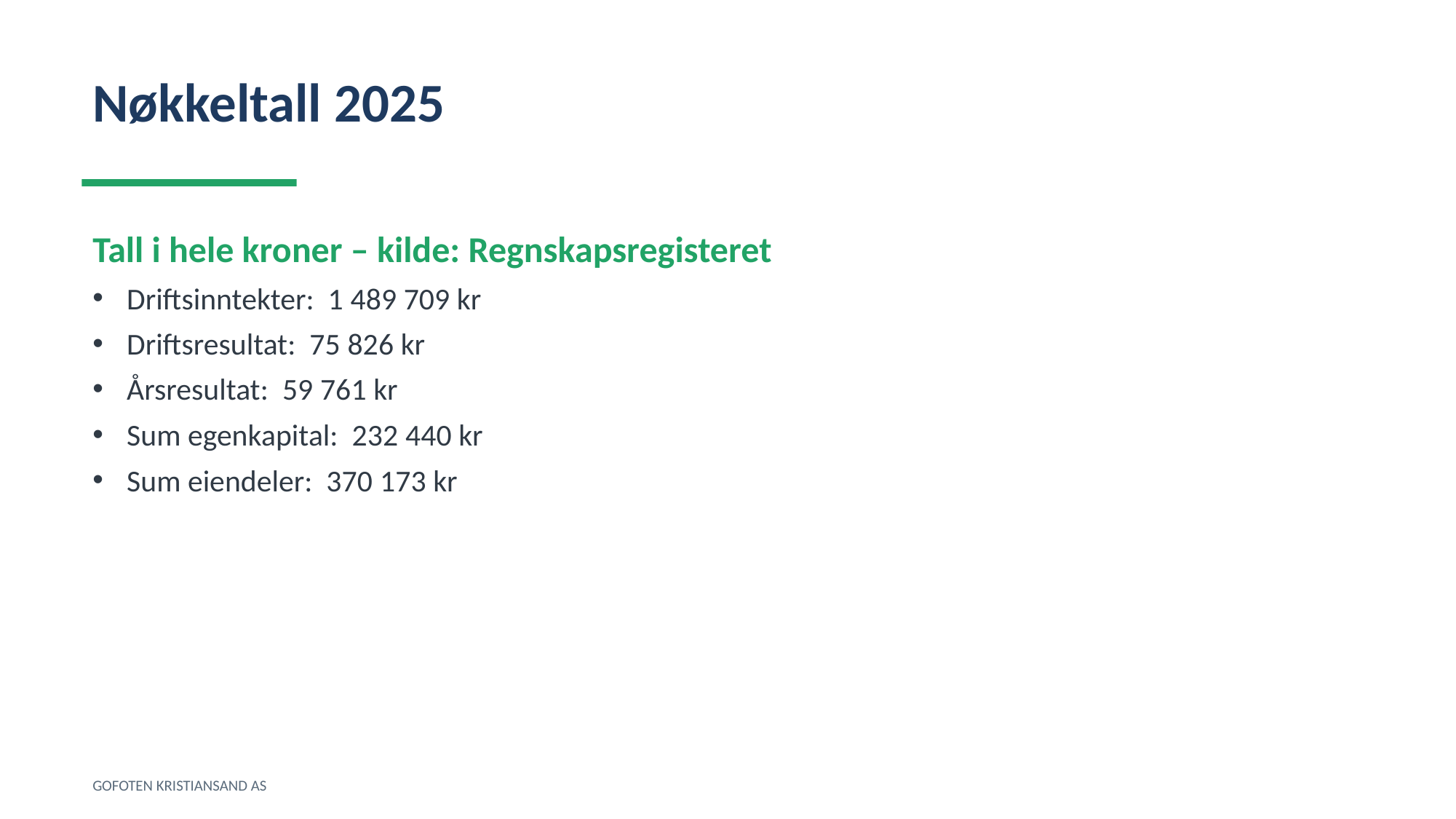

Nøkkeltall 2025

Tall i hele kroner – kilde: Regnskapsregisteret
Driftsinntekter:  1 489 709 kr
Driftsresultat:  75 826 kr
Årsresultat:  59 761 kr
Sum egenkapital:  232 440 kr
Sum eiendeler:  370 173 kr
GOFOTEN KRISTIANSAND AS